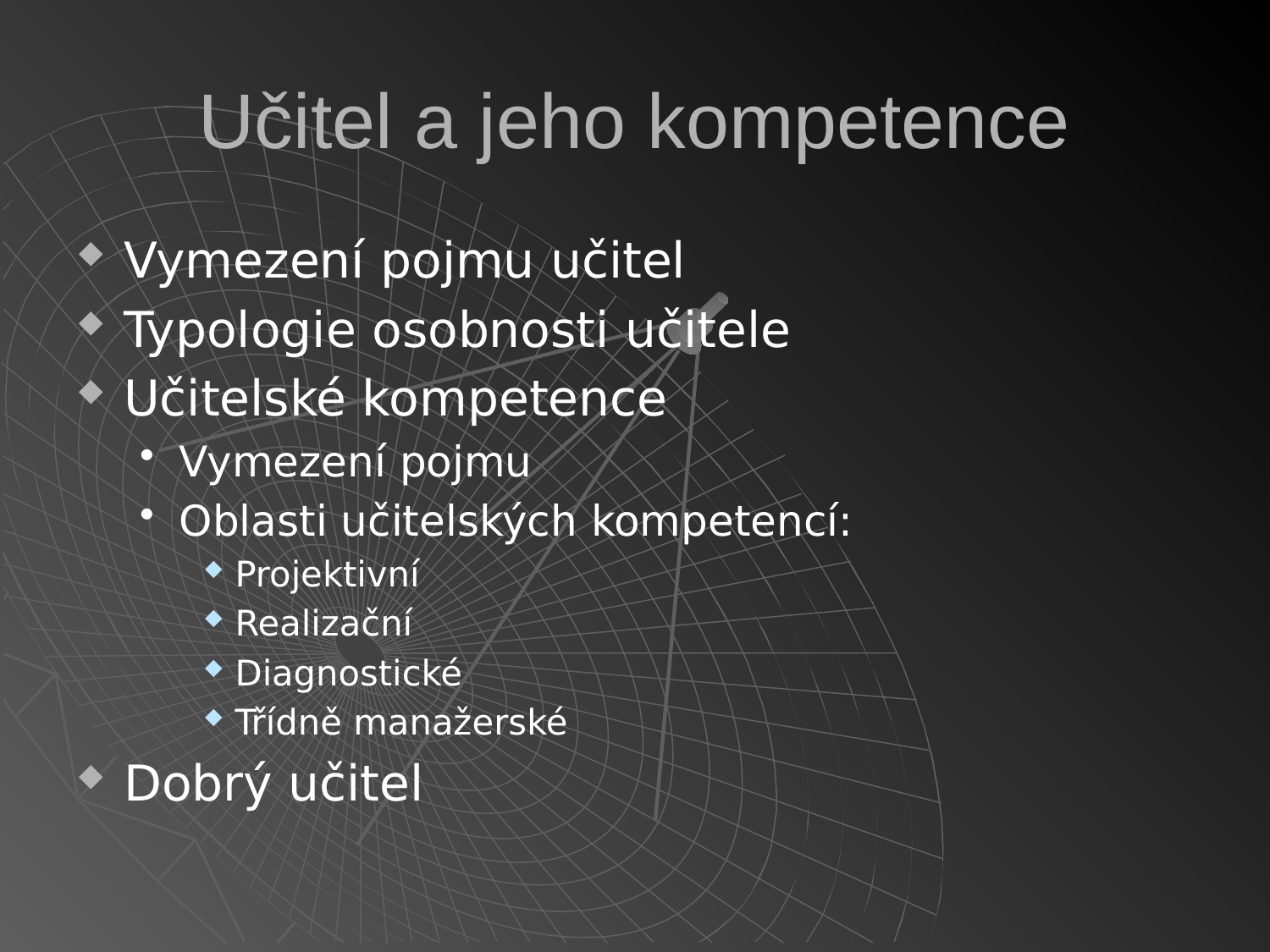

# Učitel a jeho kompetence
Vymezení pojmu učitel
Typologie osobnosti učitele
Učitelské kompetence
Vymezení pojmu
Oblasti učitelských kompetencí:
Projektivní
Realizační
Diagnostické
Třídně manažerské
Dobrý učitel